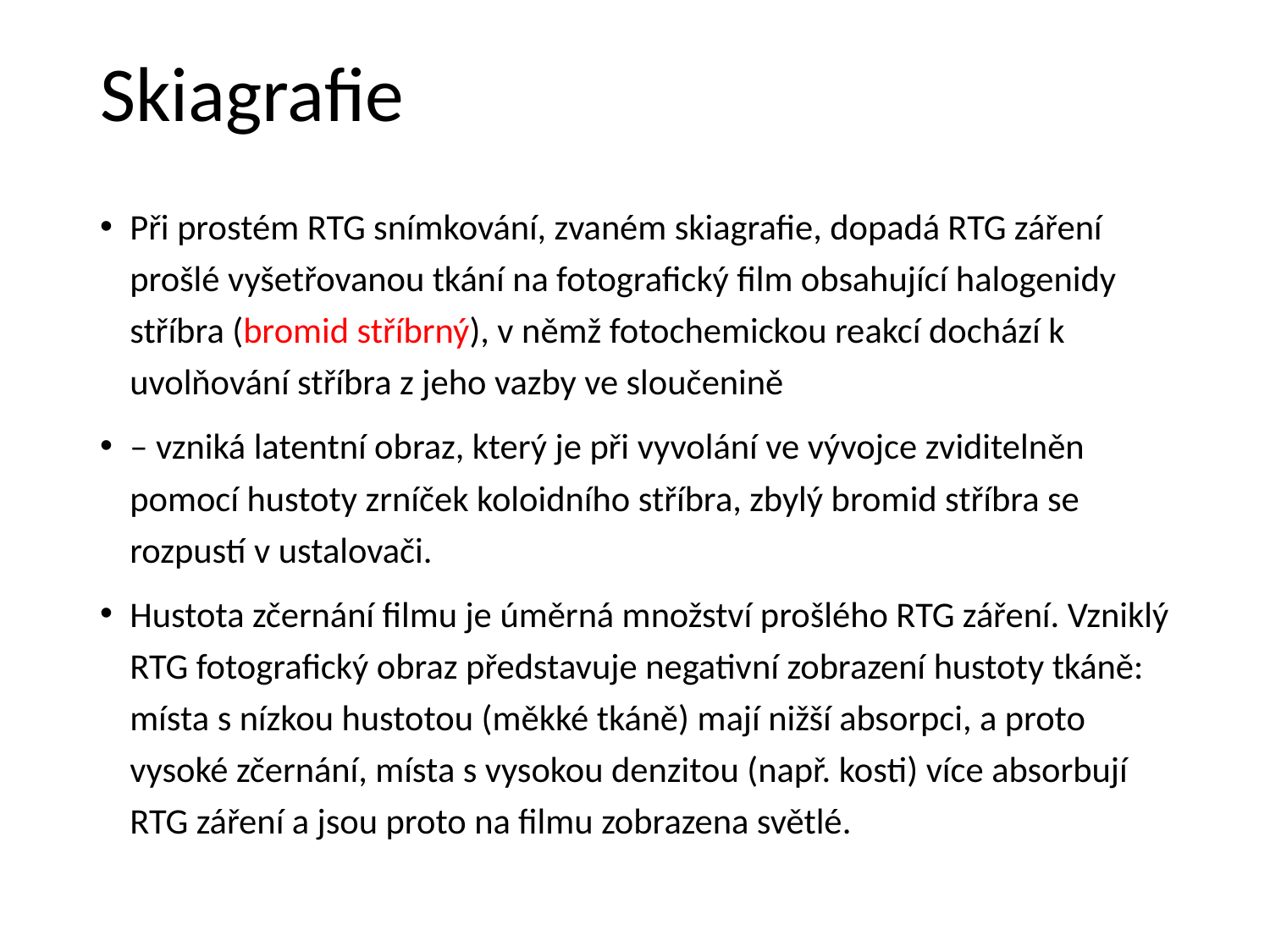

# Skiagrafie
Při prostém RTG snímkování, zvaném skiagrafie, dopadá RTG záření prošlé vyšetřovanou tkání na fotografický film obsahující halogenidy stříbra (bromid stříbrný), v němž fotochemickou reakcí dochází k uvolňování stříbra z jeho vazby ve sloučenině
– vzniká latentní obraz, který je při vyvolání ve vývojce zviditelněn pomocí hustoty zrníček koloidního stříbra, zbylý bromid stříbra se rozpustí v ustalovači.
Hustota zčernání filmu je úměrná množství prošlého RTG záření. Vzniklý RTG fotografický obraz představuje negativní zobrazení hustoty tkáně: místa s nízkou hustotou (měkké tkáně) mají nižší absorpci, a proto vysoké zčernání, místa s vysokou denzitou (např. kosti) více absorbují RTG záření a jsou proto na filmu zobrazena světlé.